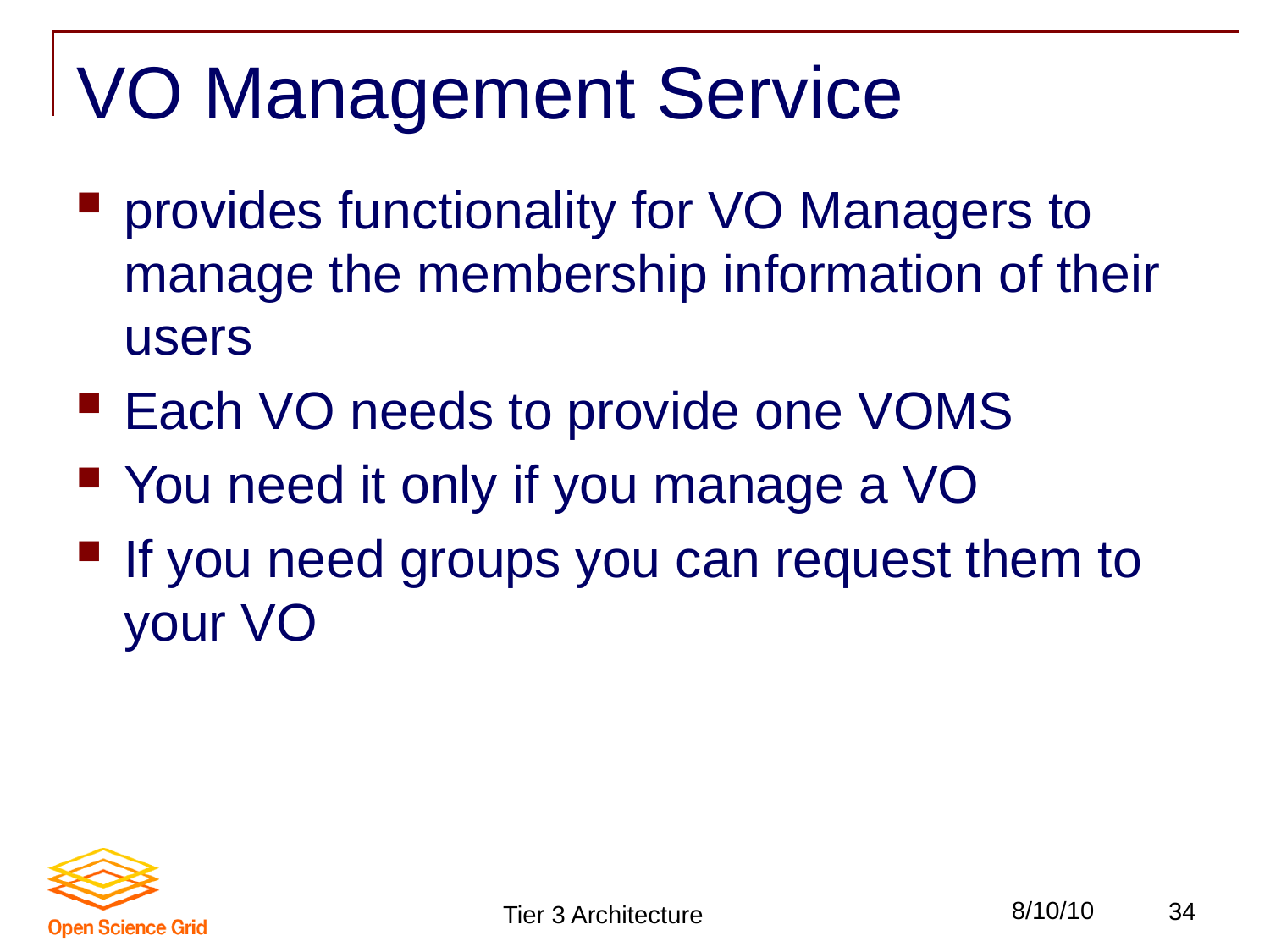

# VO Management Service
provides functionality for VO Managers to manage the membership information of their users
Each VO needs to provide one VOMS
You need it only if you manage a VO
If you need groups you can request them to your VO
Tier 3 Architecture
8/10/10
34